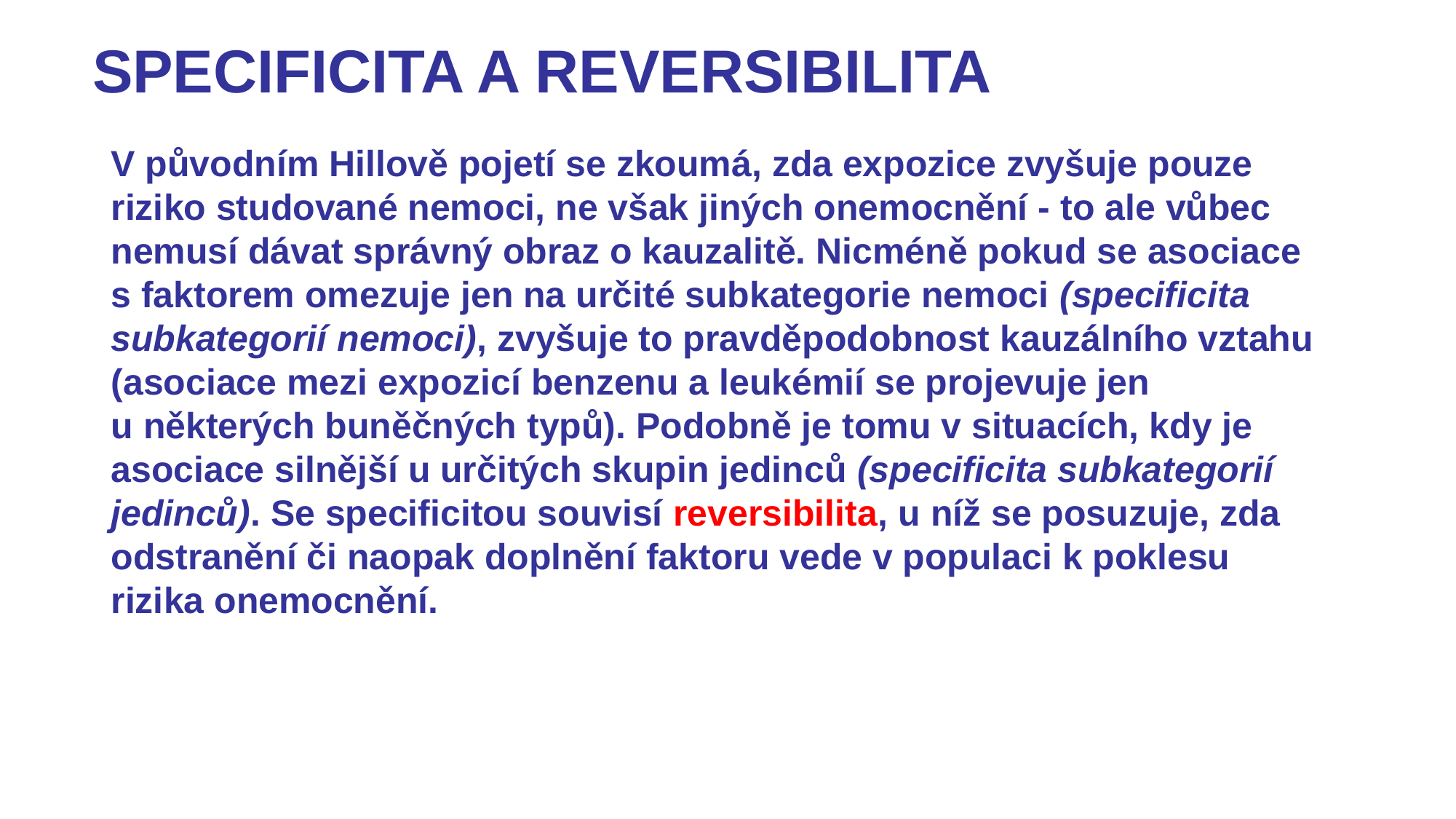

# SPECIFICITA A REVERSIBILITA
V původním Hillově pojetí se zkoumá, zda expozice zvyšuje pouze riziko studované nemoci, ne však jiných onemocnění - to ale vůbec nemusí dávat správný obraz o kauzalitě. Nicméně pokud se asociace s faktorem omezuje jen na určité subkategorie nemoci (specificita subkategorií nemoci), zvyšuje to pravděpodobnost kauzálního vztahu (asociace mezi expozicí benzenu a leukémií se projevuje jen u některých buněčných typů). Podobně je tomu v situacích, kdy je asociace silnější u určitých skupin jedinců (specificita subkategorií jedinců). Se specificitou souvisí reversibilita, u níž se posuzuje, zda odstranění či naopak doplnění faktoru vede v populaci k poklesu rizika onemocnění.